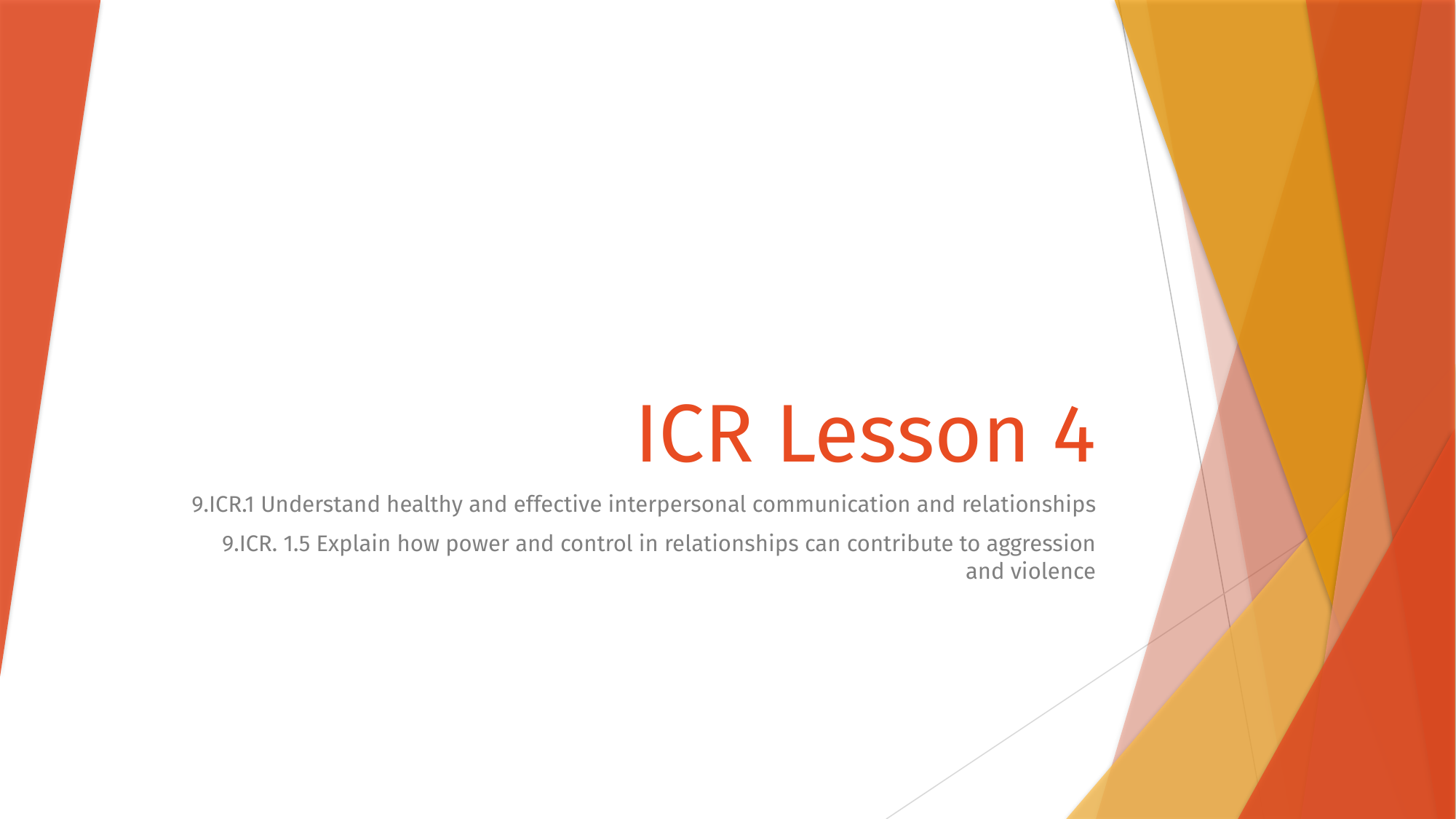

# ICR Lesson 4
9.ICR.1 Understand healthy and effective interpersonal communication and relationships
9.ICR. 1.5 Explain how power and control in relationships can contribute to aggression and violence